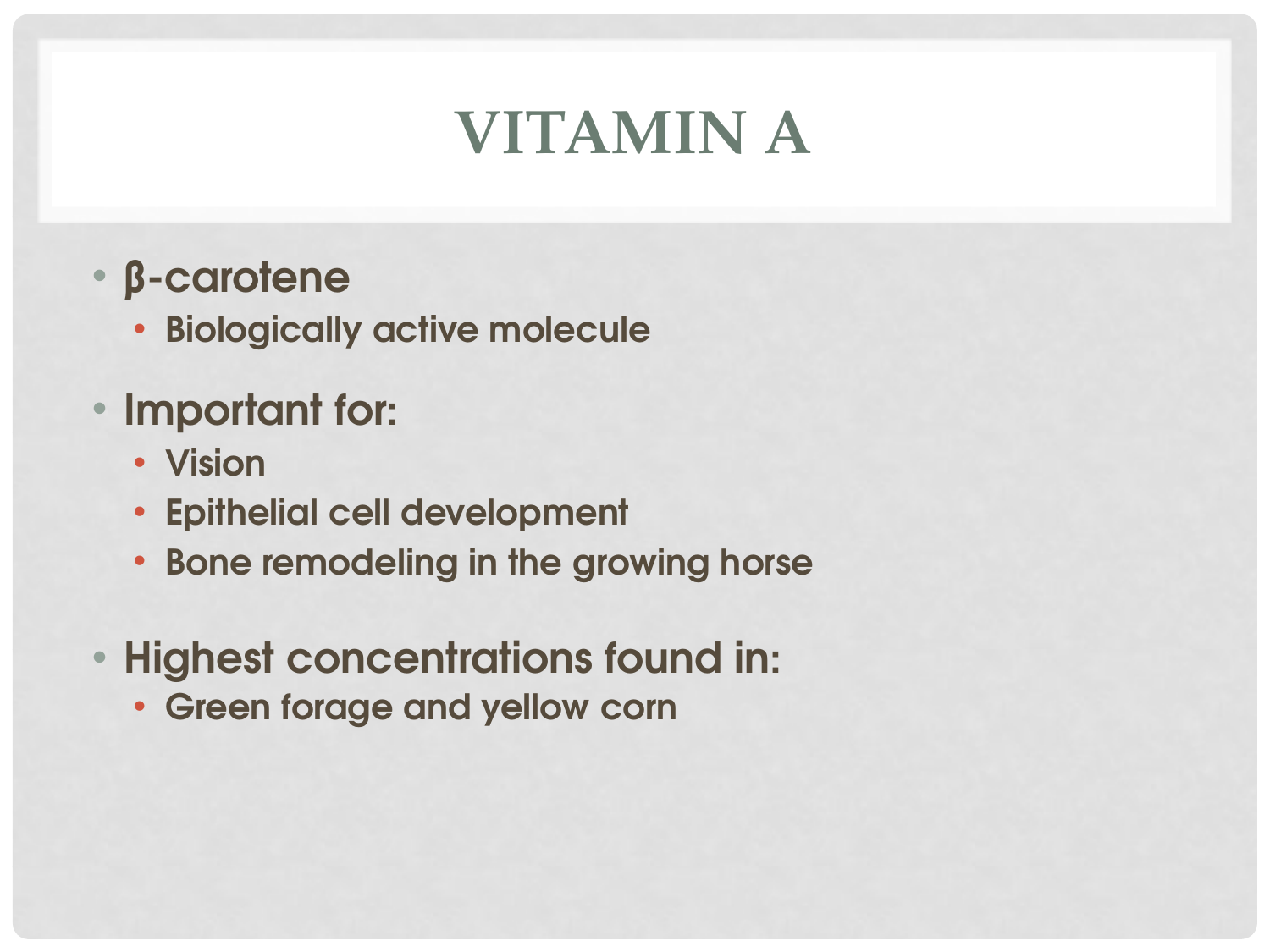

# Vitamin A
β-carotene
Biologically active molecule

Important for:
Vision
Epithelial cell development
Bone remodeling in the growing horse

Highest concentrations found in:
Green forage and yellow corn